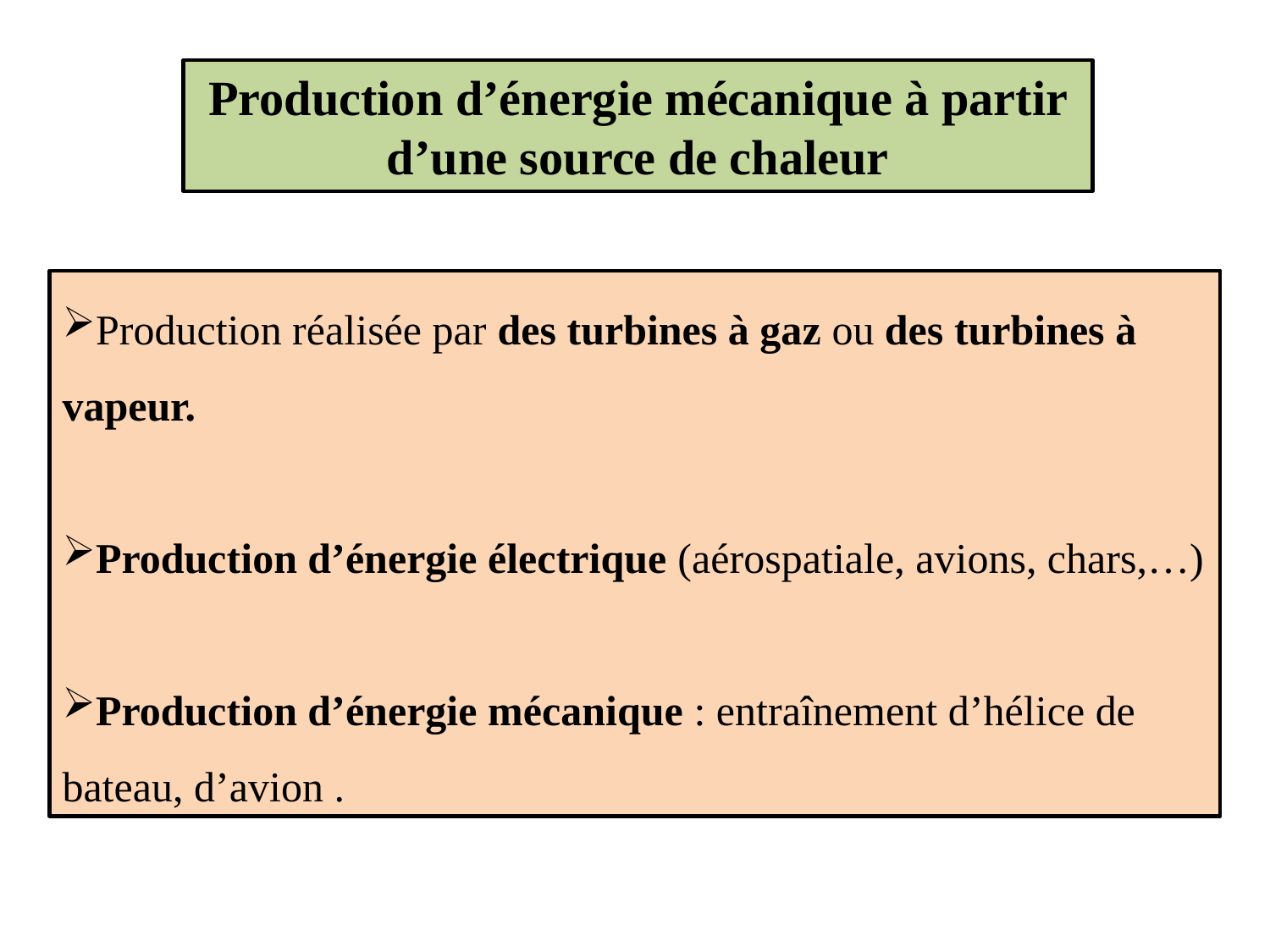

Production d’énergie mécanique à partir
d’une source de chaleur
Production réalisée par des turbines à gaz ou des turbines à vapeur.

Production d’énergie électrique (aérospatiale, avions, chars,…)

Production d’énergie mécanique : entraînement d’hélice de bateau, d’avion .